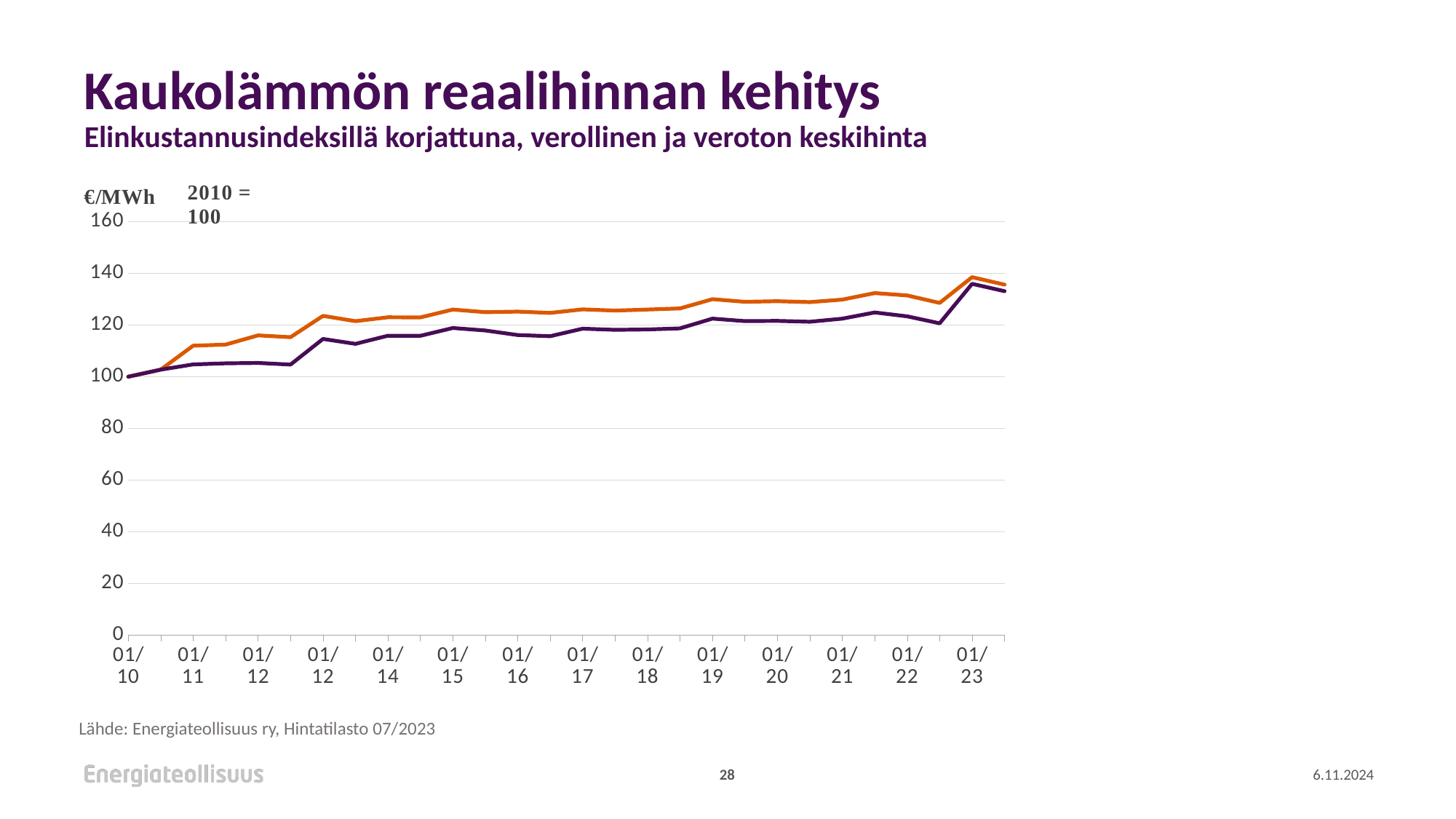

# Kaukolämmön reaalihinnan kehitys Elinkustannusindeksillä korjattuna, verollinen ja veroton keskihinta

### Chart

| Category |  | kaukolämmön veroton reaalihinta |
|---|---|---|
| 01/10 | 100.0 | 100.0 |
|  | 102.72975167586884 | 102.72975167586884 |
| 01/11 | 111.9866722033191 | 104.76091187166165 |
|  | 112.4293560125534 | 105.17503221842938 |
| 01/12 | 115.98253123569947 | 105.32557705381527 |
|  | 115.28334606277319 | 104.69063590344258 |
| 01/12 | 123.53835123112167 | 114.60149441539251 |
|  | 121.49449346345921 | 112.70549084878814 |
| 01/14 | 122.98544064959063 | 115.8511862933588 |
|  | 122.94429055631291 | 115.8124232731417 |
| 01/15 | 125.99045918682556 | 118.84603889488301 |
|  | 124.97384028588378 | 117.88706842821112 |
| 01/16 | 125.18123097993161 | 116.1255270132225 |
|  | 124.691794372484 | 115.67149661637708 |
| 01/17 | 126.05485488962563 | 118.57831119607799 |
|  | 125.57817715840766 | 118.12990609179145 |
| 01/18 | 125.9810965766887 | 118.27873782384818 |
|  | 126.42566862524542 | 118.69612918020171 |
| 01/19 | 130.00102105813016 | 122.47643344361524 |
|  | 128.97378365178636 | 121.50865355385115 |
| 01/20 | 129.21499699350926 | 121.59654400109353 |
|  | 128.86030645754641 | 121.26276584556605 |
| 01/21 | 129.8298024437834 | 122.46607349680527 |
|  | 132.35839386933486 | 124.85124745175344 |
| 01/22 | 131.43530648826086 | 123.35761075763578 |
|  | 128.5538571491707 | 120.6532483189095 |
| 01/23 | 138.5204473170838 | 135.92879169795515 |
Lähde: Energiateollisuus ry, Hintatilasto 07/2023
28
6.11.2024